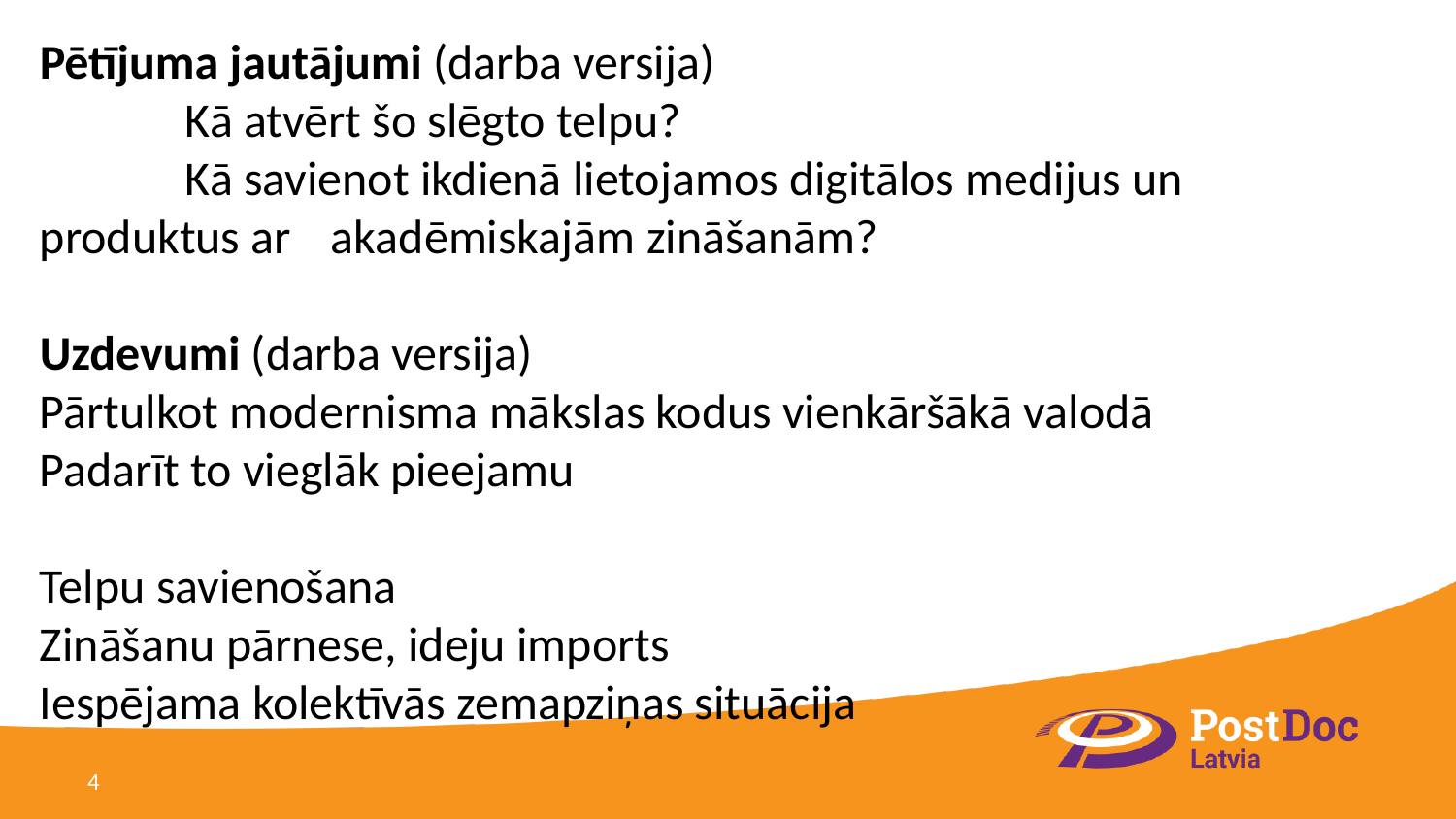

Pētījuma jautājumi (darba versija)
	Kā atvērt šo slēgto telpu?
	Kā savienot ikdienā lietojamos digitālos medijus un produktus ar 	akadēmiskajām zināšanām?

Uzdevumi (darba versija)
Pārtulkot modernisma mākslas kodus vienkāršākā valodā
Padarīt to vieglāk pieejamu

Telpu savienošana
Zināšanu pārnese, ideju imports
Iespējama kolektīvās zemapziņas situācija
4